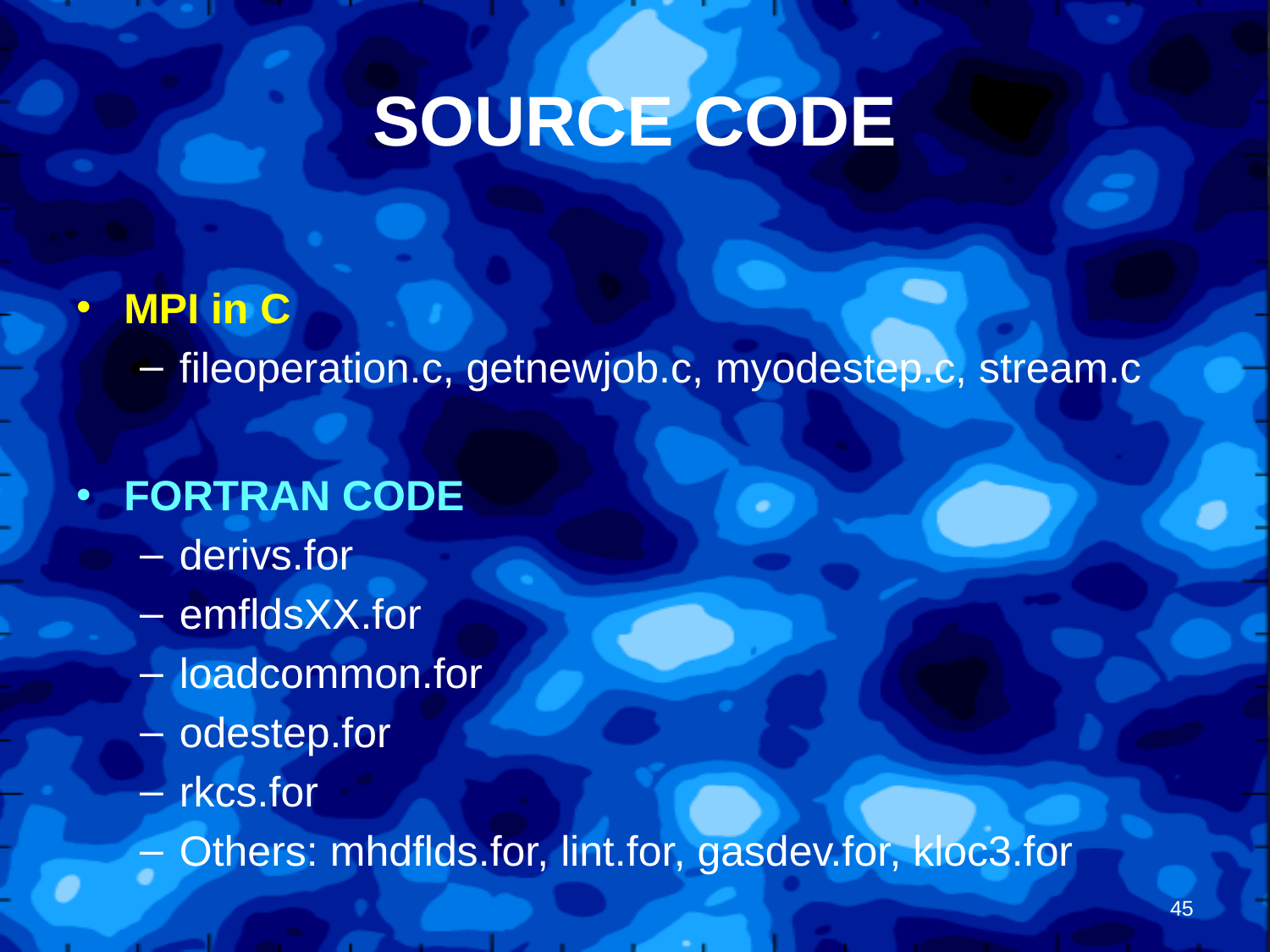

# SOURCE CODE
MPI in C
fileoperation.c, getnewjob.c, myodestep.c, stream.c

FORTRAN CODE
derivs.for
emfldsXX.for
loadcommon.for
odestep.for
rkcs.for
Others: mhdflds.for, lint.for, gasdev.for, kloc3.for
45